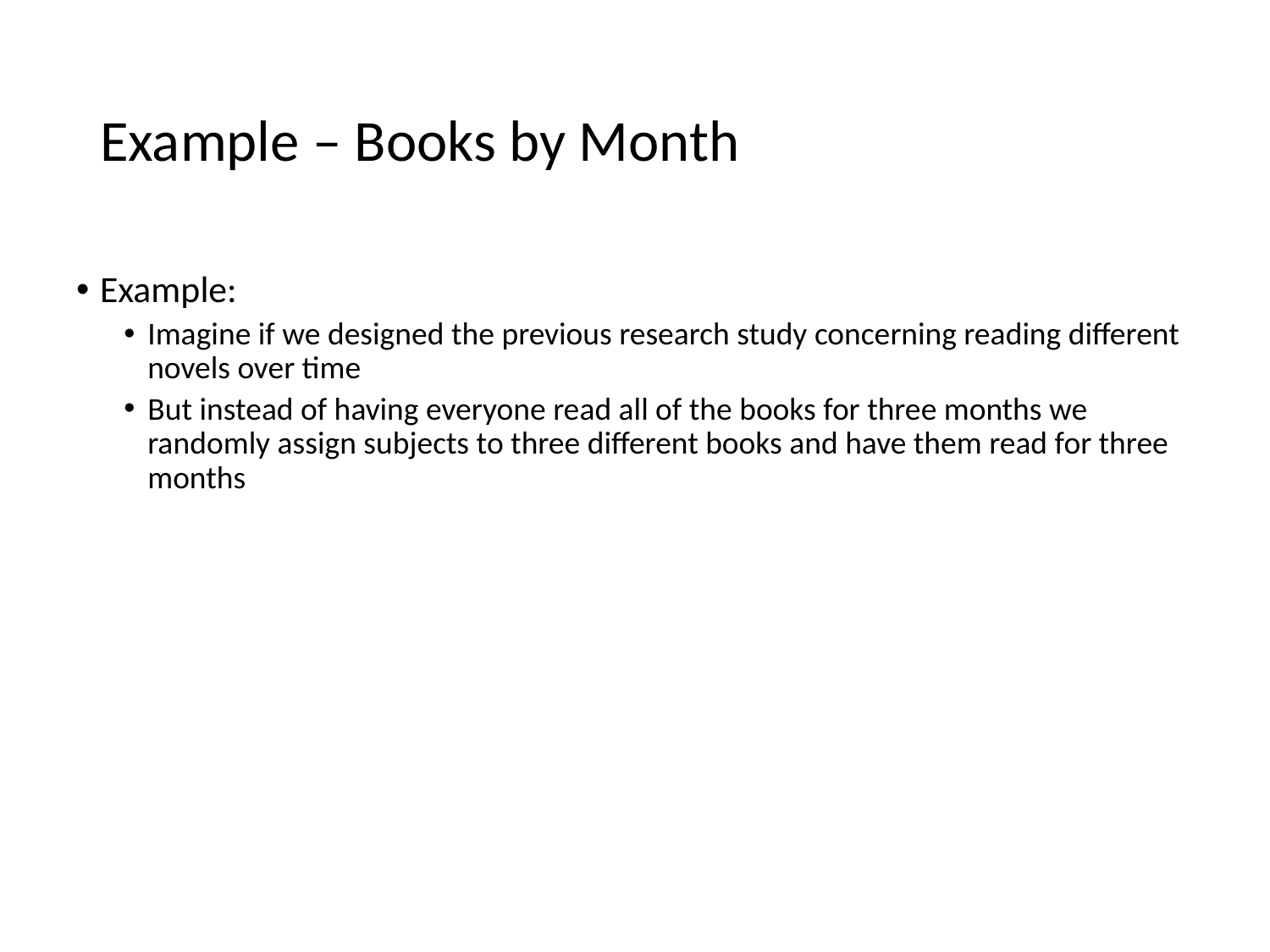

# Example – Books by Month
Example:
Imagine if we designed the previous research study concerning reading different novels over time
But instead of having everyone read all of the books for three months we randomly assign subjects to three different books and have them read for three months